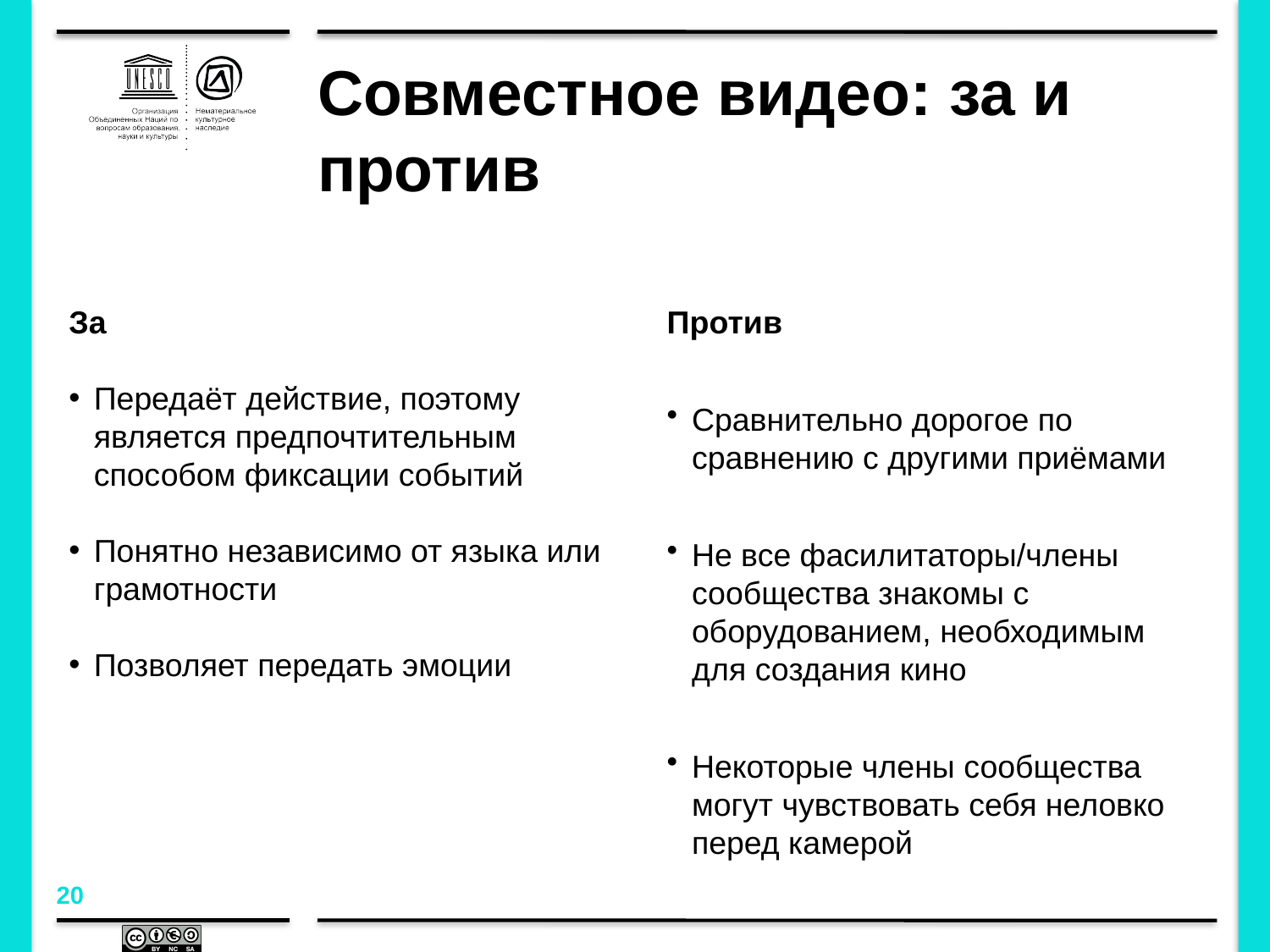

# Совместное видео: за и против
За

Передаёт действие, поэтому является предпочтительным способом фиксации событий

Понятно независимо от языка или грамотности

Позволяет передать эмоции
Против

Сравнительно дорогое по сравнению с другими приёмами

Не все фасилитаторы/члены сообщества знакомы с оборудованием, необходимым для создания кино

Некоторые члены сообщества могут чувствовать себя неловко перед камерой